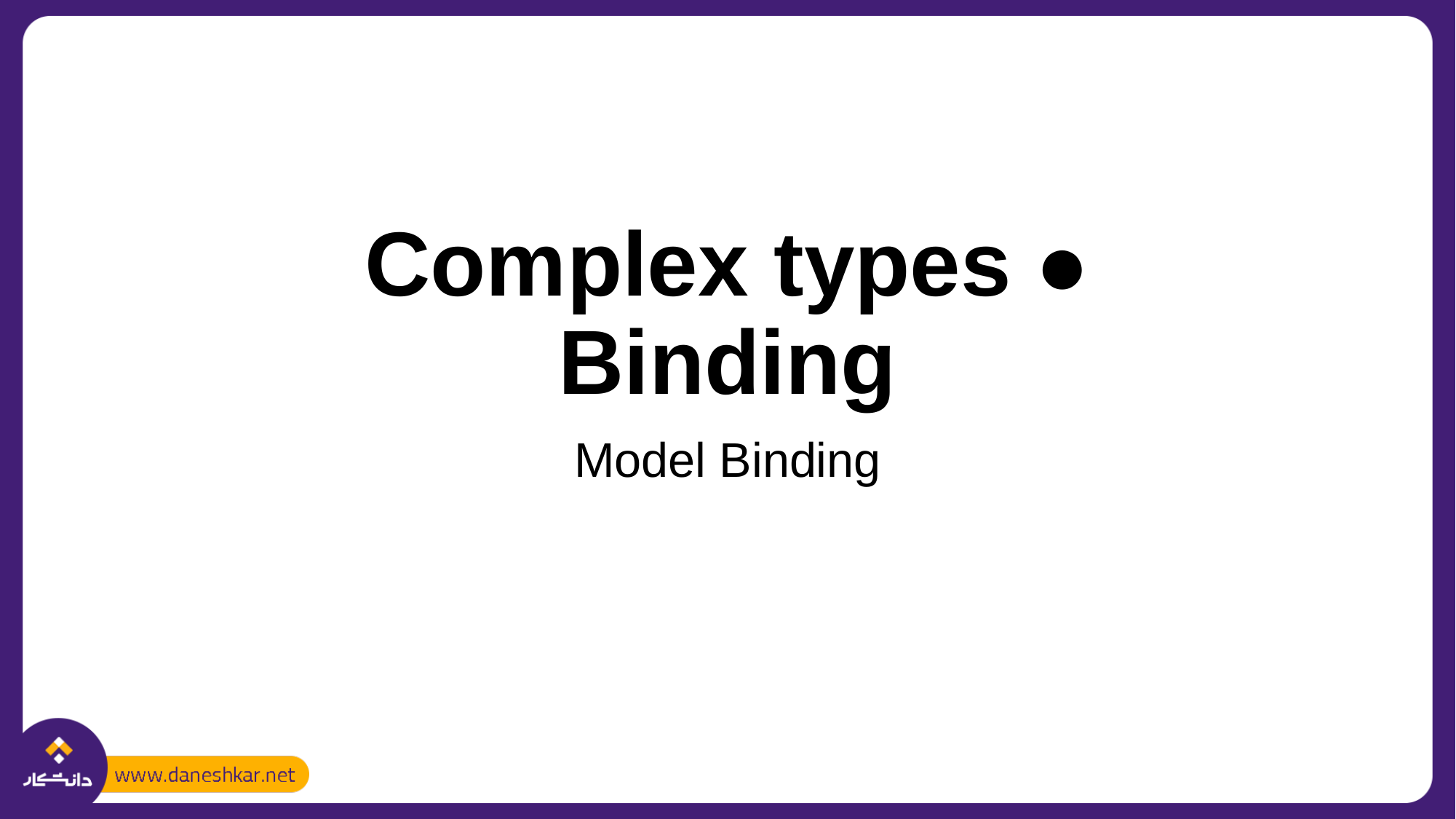

# ● Complex types Binding
Model Binding